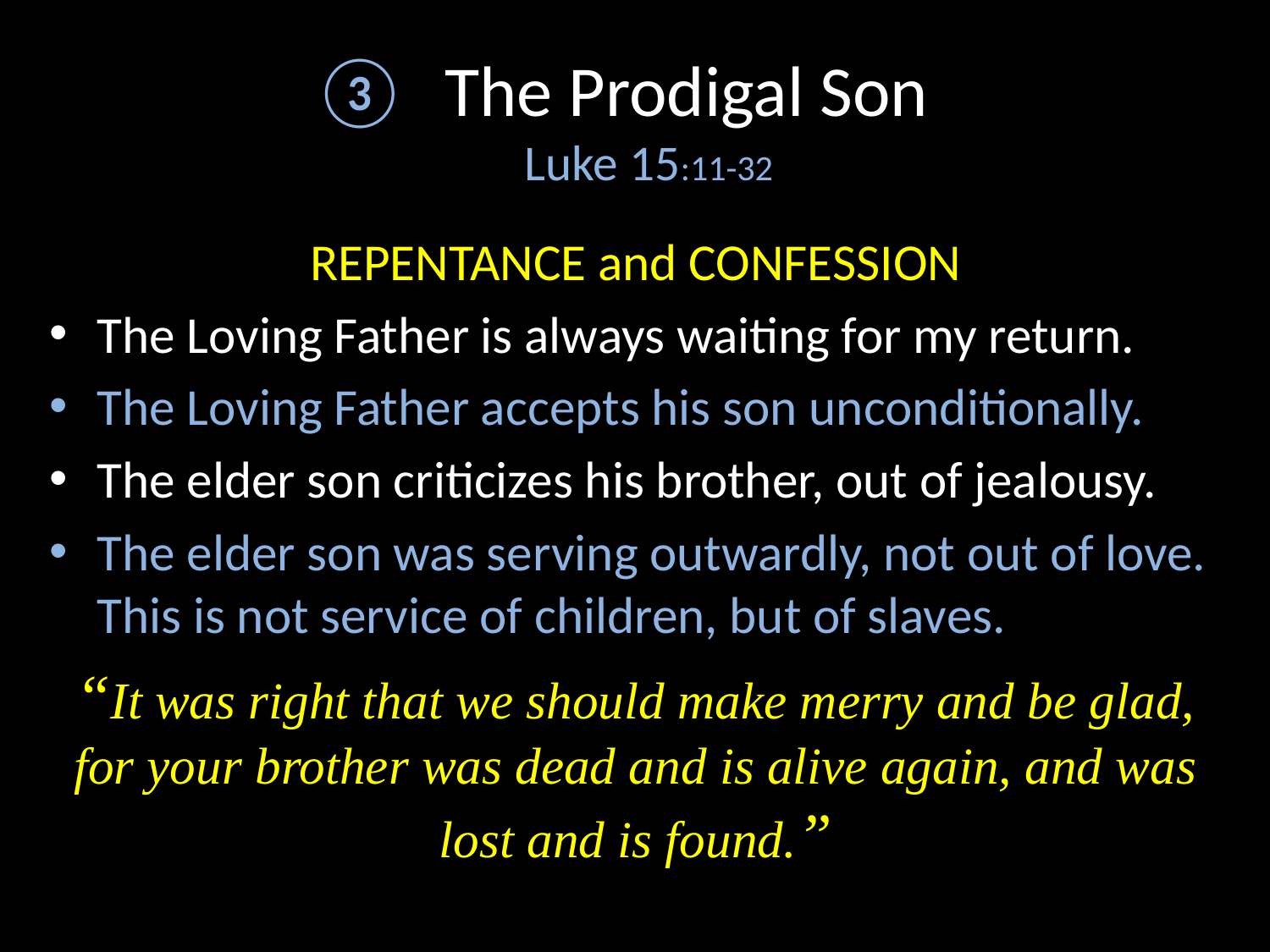

# The Prodigal Son Luke 15:11-32
REPENTANCE and CONFESSION
The Loving Father is always waiting for my return.
The Loving Father accepts his son unconditionally.
The elder son criticizes his brother, out of jealousy.
The elder son was serving outwardly, not out of love.  This is not service of children, but of slaves.
“It was right that we should make merry and be glad, for your brother was dead and is alive again, and was lost and is found.”